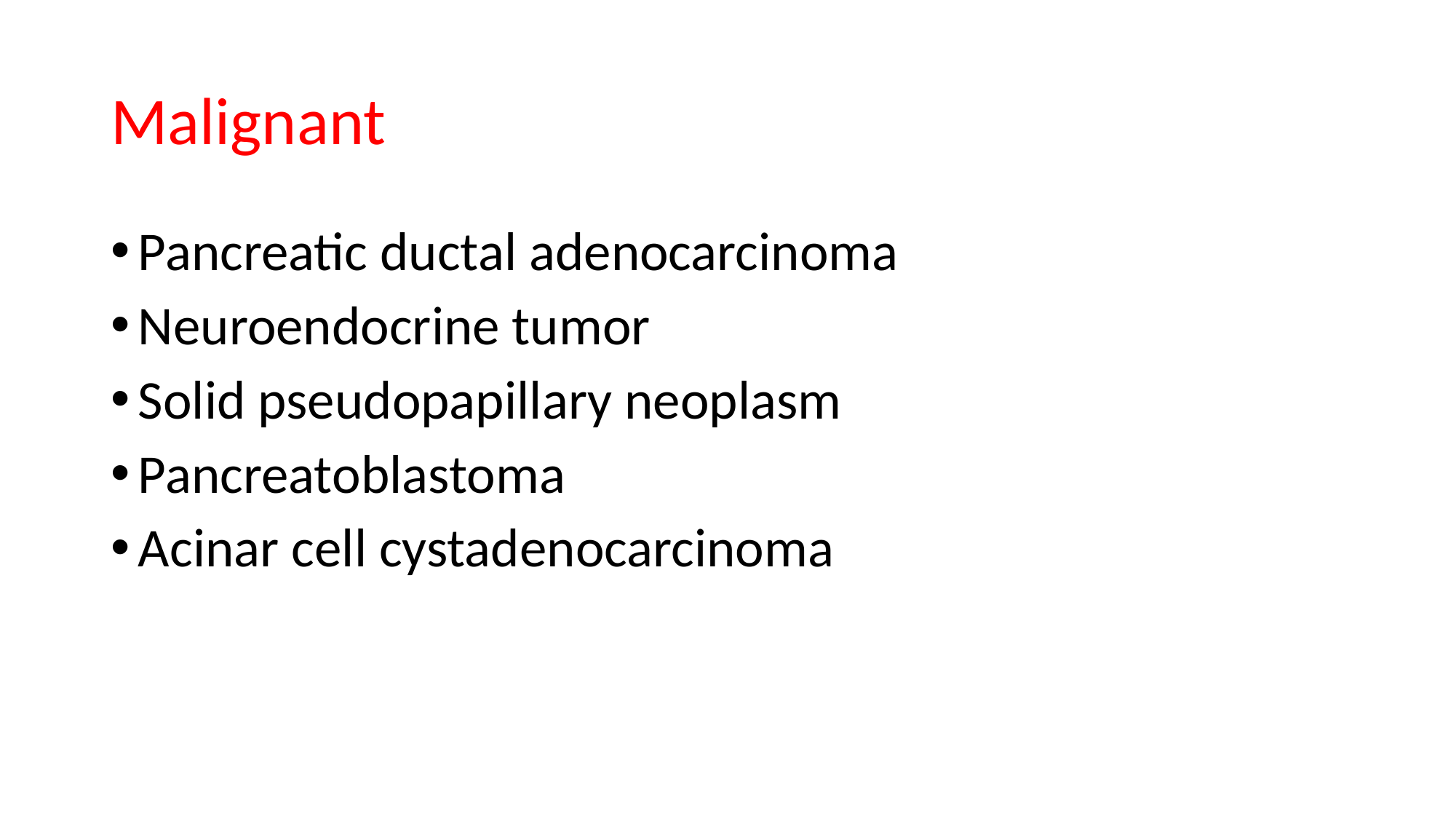

# Malignant
Pancreatic ductal adenocarcinoma
Neuroendocrine tumor
Solid pseudopapillary neoplasm
Pancreatoblastoma
Acinar cell cystadenocarcinoma